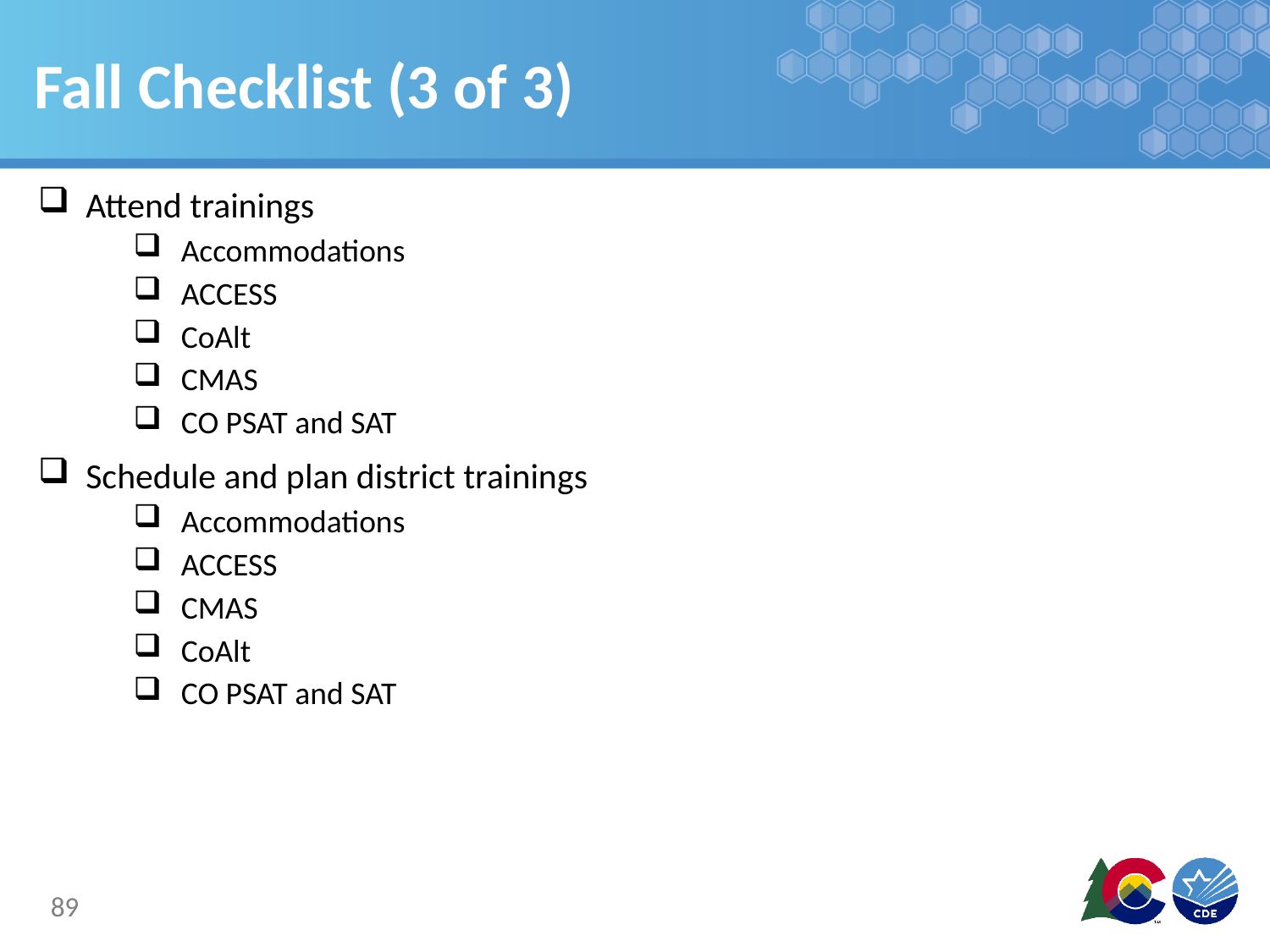

# Fall Checklist (3 of 3)
Attend trainings
Accommodations
ACCESS
CoAlt
CMAS
CO PSAT and SAT
Schedule and plan district trainings
Accommodations
ACCESS
CMAS
CoAlt
CO PSAT and SAT

89